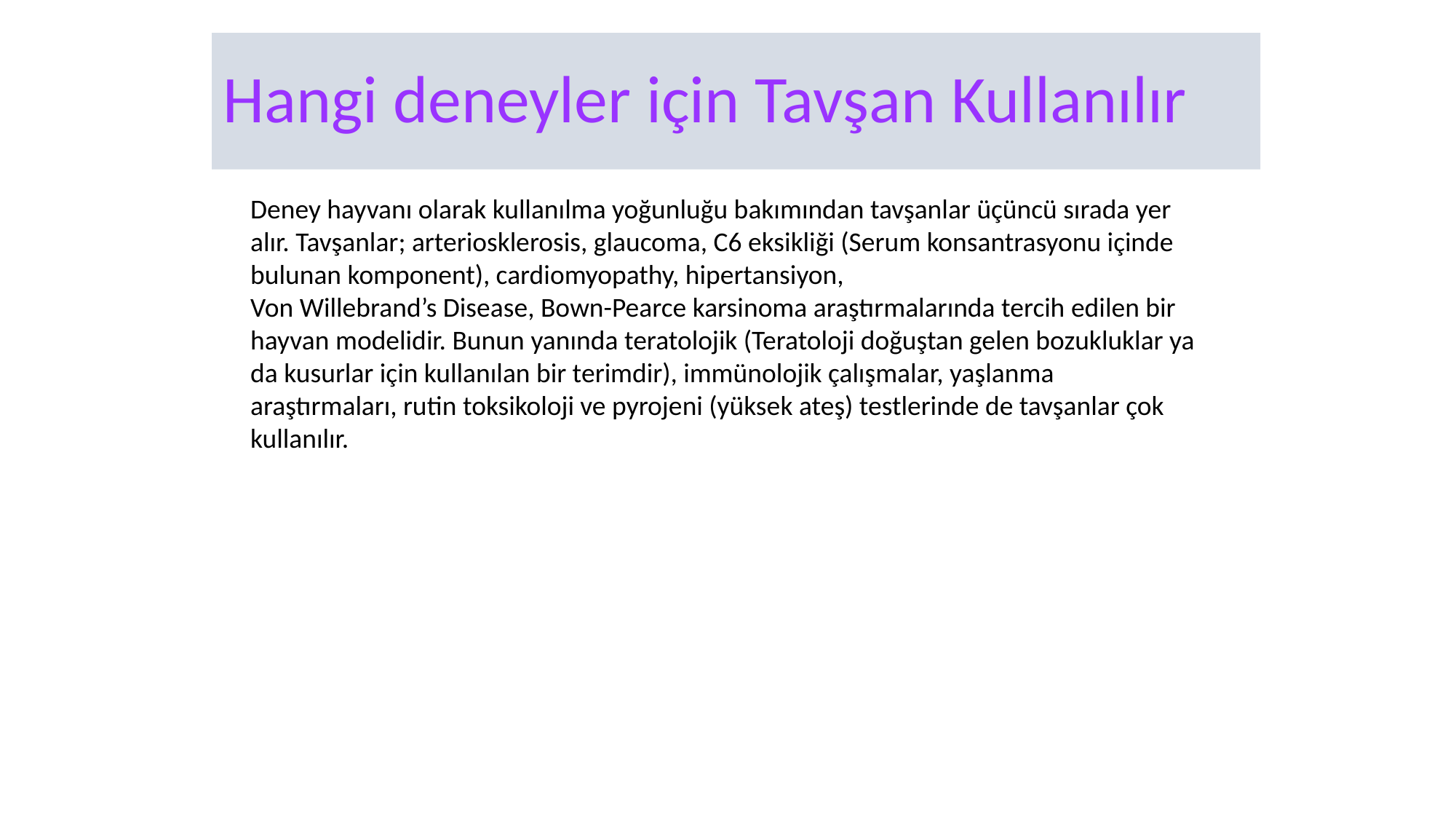

# Hangi deneyler için Tavşan Kullanılır
Deney hayvanı olarak kullanılma yoğunluğu bakımından tavşanlar üçüncü sırada yer alır. Tavşanlar; arteriosklerosis, glaucoma, C6 eksikliği (Serum konsantrasyonu içinde bulunan komponent), cardiomyopathy, hipertansiyon,
Von Willebrand’s Disease, Bown-Pearce karsinoma araştırmalarında tercih edilen bir hayvan modelidir. Bunun yanında teratolojik (Teratoloji doğuştan gelen bozukluklar ya da kusurlar için kullanılan bir terimdir), immünolojik çalışmalar, yaşlanma araştırmaları, rutin toksikoloji ve pyrojeni (yüksek ateş) testlerinde de tavşanlar çok kullanılır.